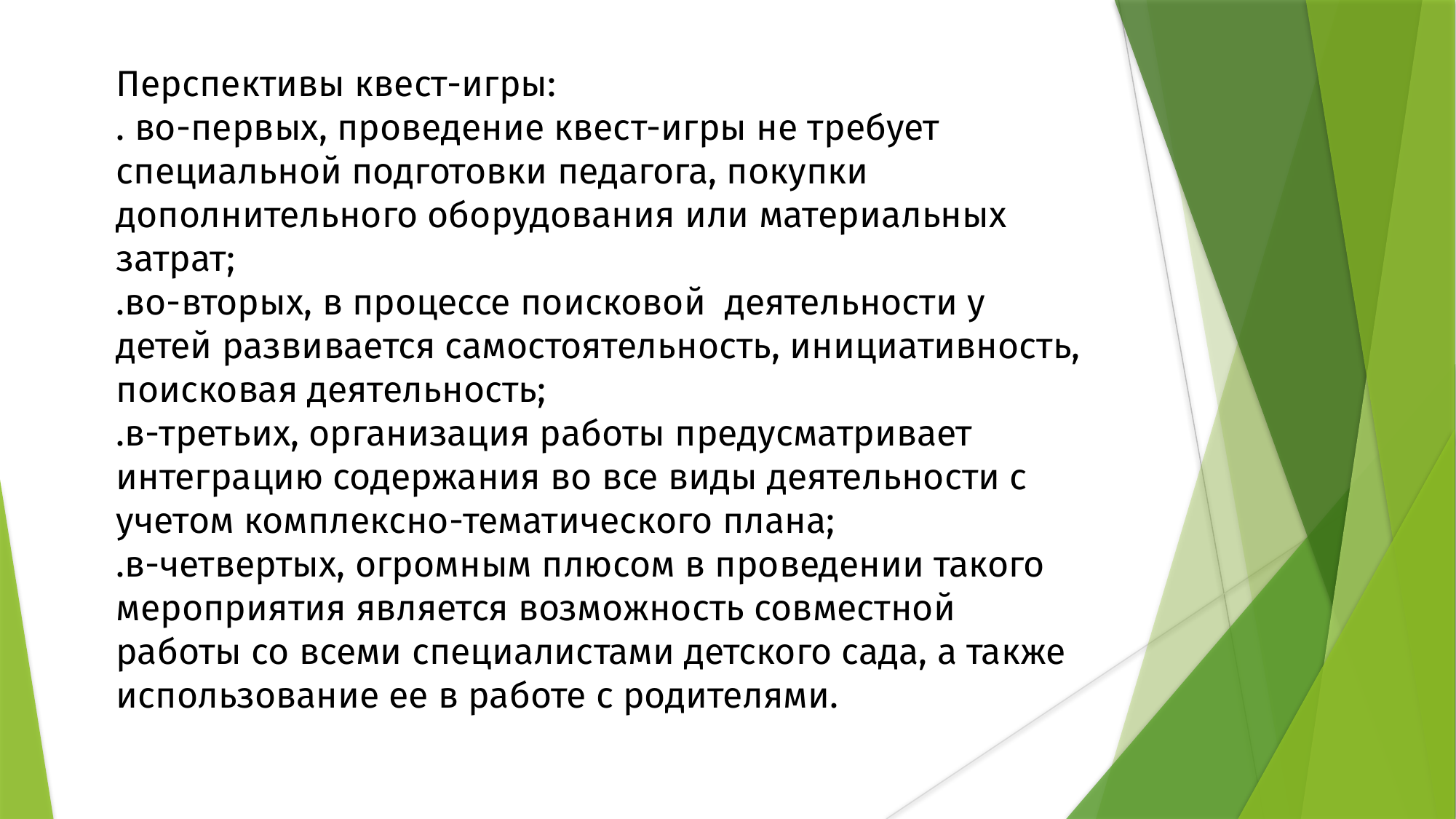

Перспективы квест-игры:
. во-первых, проведение квест-игры не требует специальной подготовки педагога, покупки дополнительного оборудования или материальных затрат;
.во-вторых, в процессе поисковой  деятельности у детей развивается самостоятельность, инициативность, поисковая деятельность;
.в-третьих, организация работы предусматривает интеграцию содержания во все виды деятельности с учетом комплексно-тематического плана;
.в-четвертых, огромным плюсом в проведении такого мероприятия является возможность совместной работы со всеми специалистами детского сада, а также использование ее в работе с родителями.